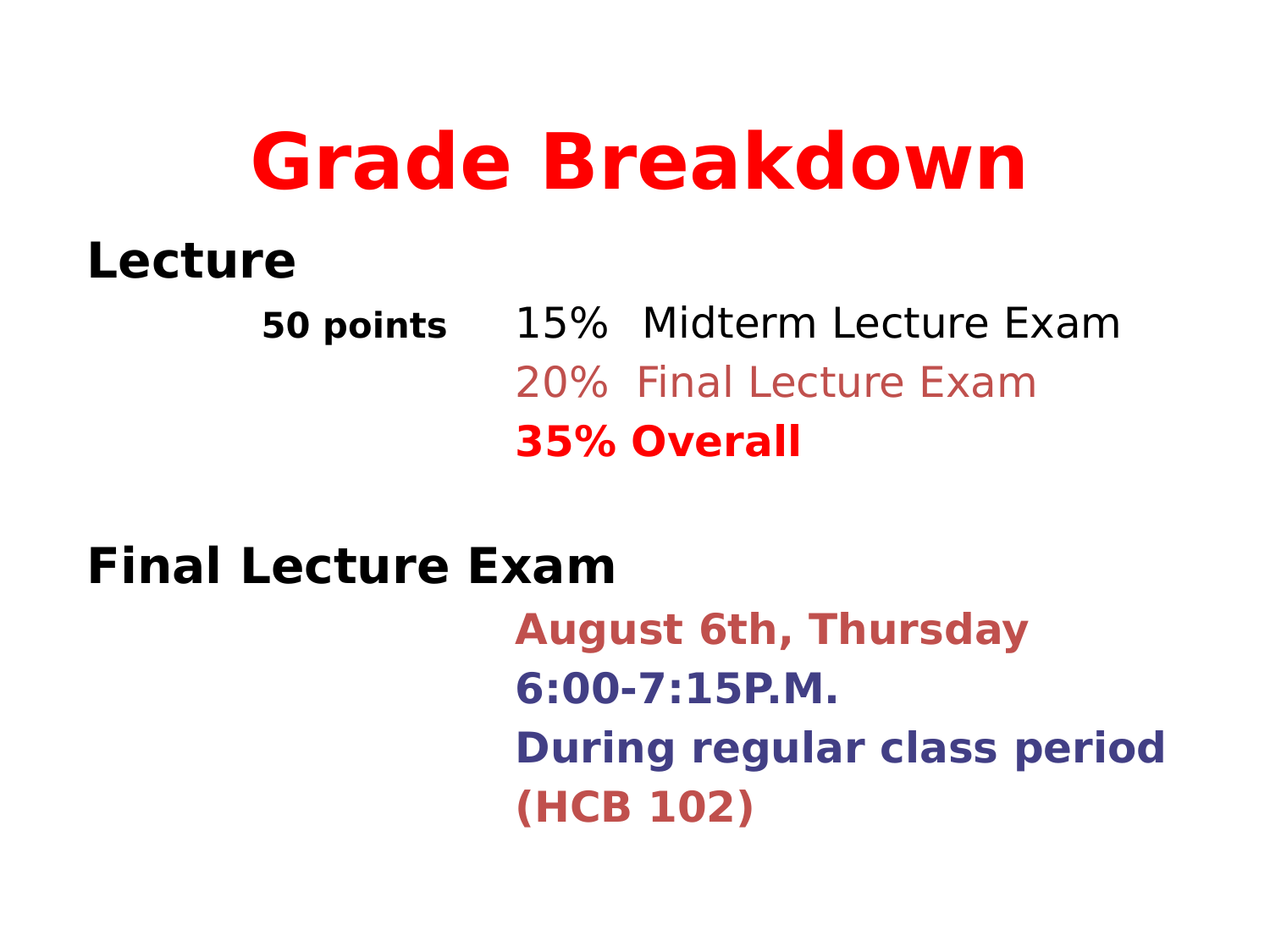

Grade Breakdown
Lecture
	    	50 points	15% 	Midterm Lecture Exam
				20%  Final Lecture Exam
				35% Overall

Final Lecture Exam
				August 6th, Thursday
				6:00-7:15P.M.
				During regular class period
				(HCB 102)